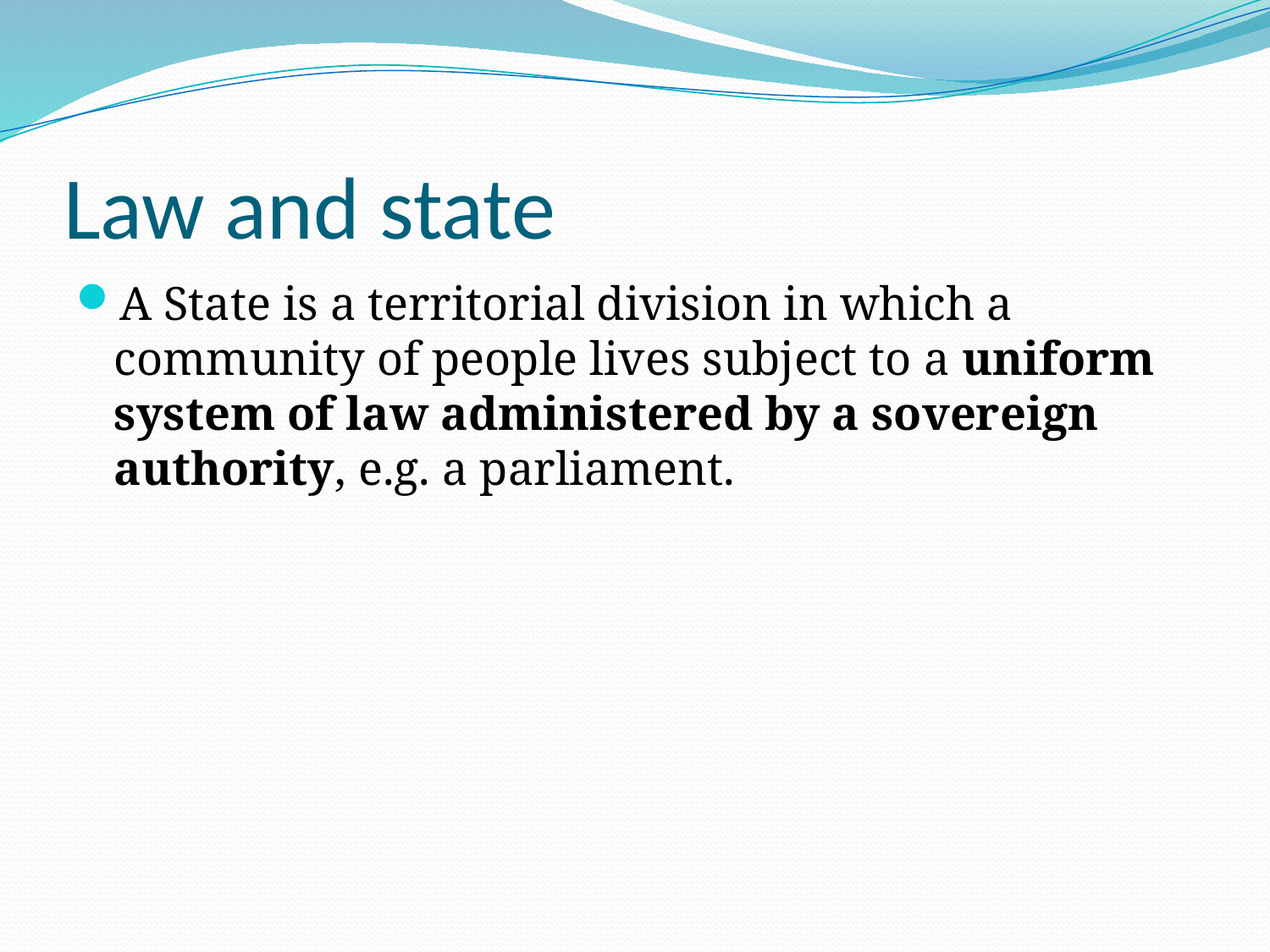

# Law and state
A State is a territorial division in which a community of people lives subject to a uniform system of law administered by a sovereign authority, e.g. a parliament.